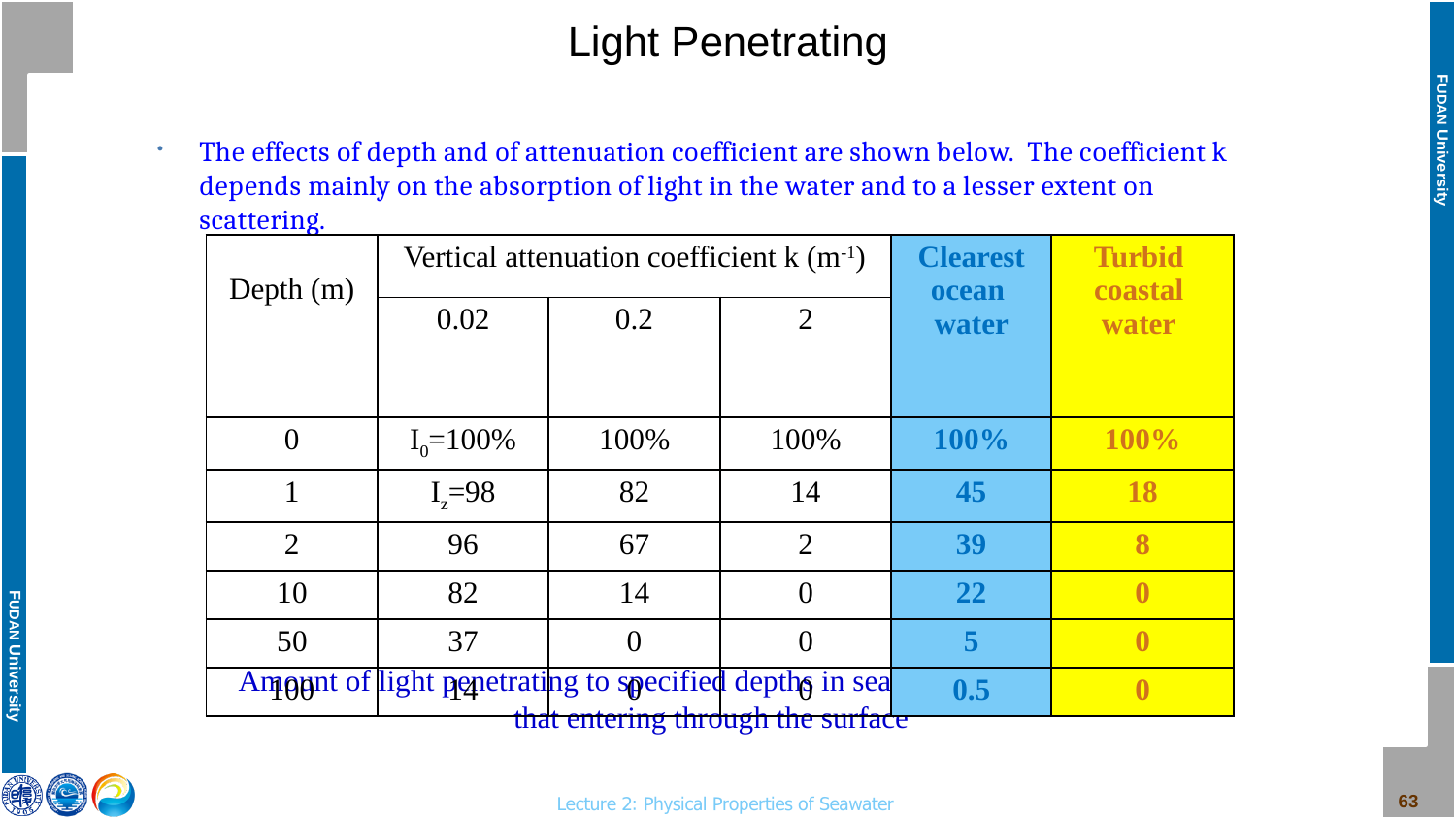

# Light Penetrating
The effects of depth and of attenuation coefficient are shown below.  The coefficient k depends mainly on the absorption of light in the water and to a lesser extent on scattering.
| Depth (m) | Vertical attenuation coefficient k (m-1) |  |  | Clearest ocean water | Turbid coastal water |
| --- | --- | --- | --- | --- | --- |
|  | 0.02 | 0.2 | 2 |  |  |
| 0 | I0=100% | 100% | 100% | 100% | 100% |
| 1 | Iz=98 | 82 | 14 | 45 | 18 |
| 2 | 96 | 67 | 2 | 39 | 8 |
| 10 | 82 | 14 | 0 | 22 | 0 |
| 50 | 37 | 0 | 0 | 5 | 0 |
| 100 | 14 | 0 | 0 | 0.5 | 0 |
Amount of light penetrating to specified depths in seawater as a percentage of that entering through the surface